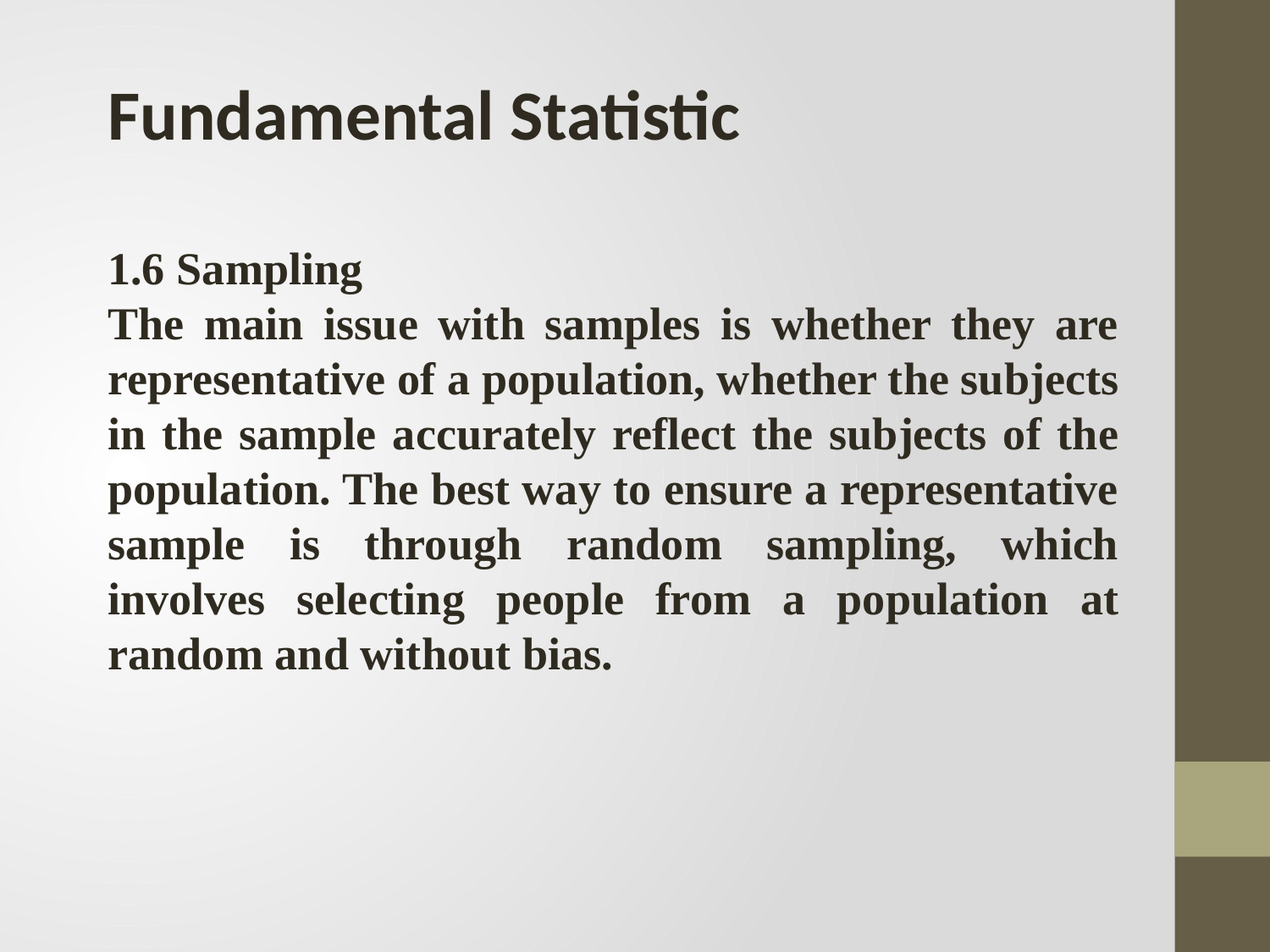

Fundamental Statistic
#
1.6 Sampling
The main issue with samples is whether they are representative of a population, whether the subjects in the sample accurately reflect the subjects of the population. The best way to ensure a representative sample is through random sampling, which involves selecting people from a population at random and without bias.